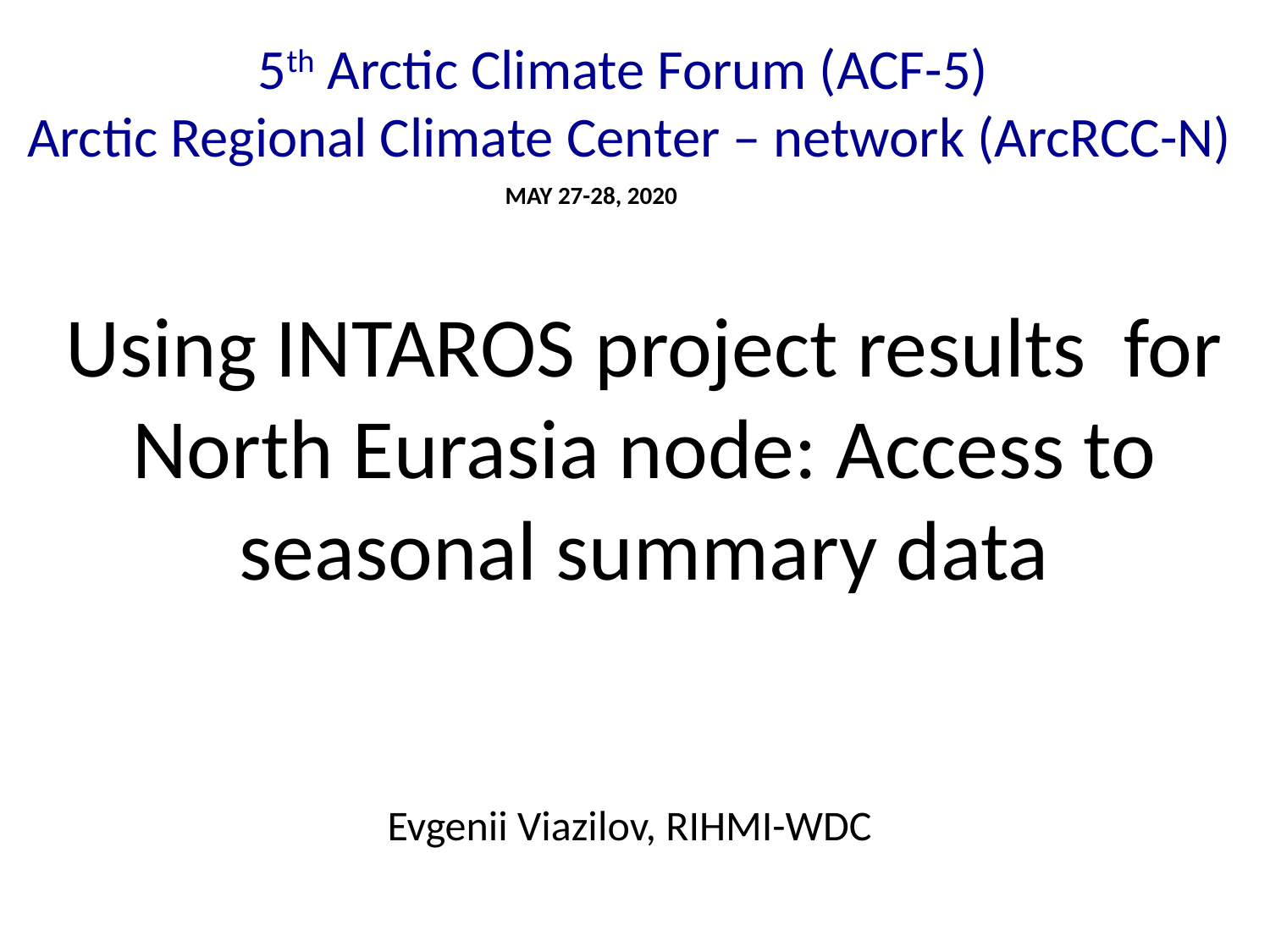

5th Arctic Climate Forum (ACF-5)
Arctic Regional Climate Center – network (ArcRCC-N)
May 27-28, 2020
# Using INTAROS project results  for North Eurasia node: Access to seasonal summary data
Evgenii Viazilov, RIHMI-WDC